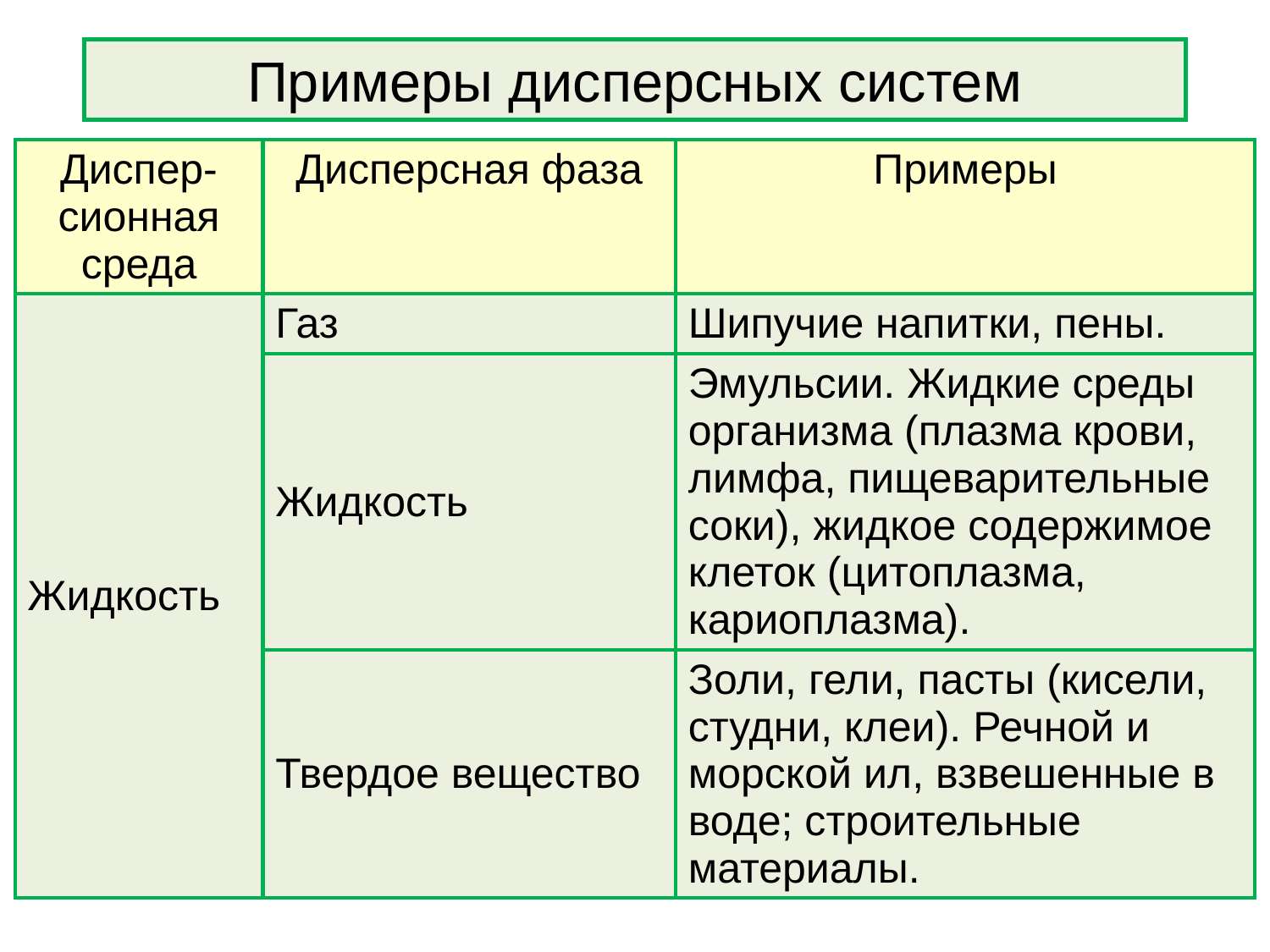

Примеры дисперсных систем
| Диспер- сионная среда | Дисперсная фаза | Примеры |
| --- | --- | --- |
| Жидкость | Газ | Шипучие напитки, пены. |
|  | Жидкость | Эмульсии. Жидкие среды организма (плазма крови, лимфа, пищеварительные соки), жидкое содержимое клеток (цитоплазма, кариоплазма). |
|  | Твердое вещество | Золи, гели, пасты (кисели, студни, клеи). Речной и морской ил, взвешенные в воде; строительные материалы. |